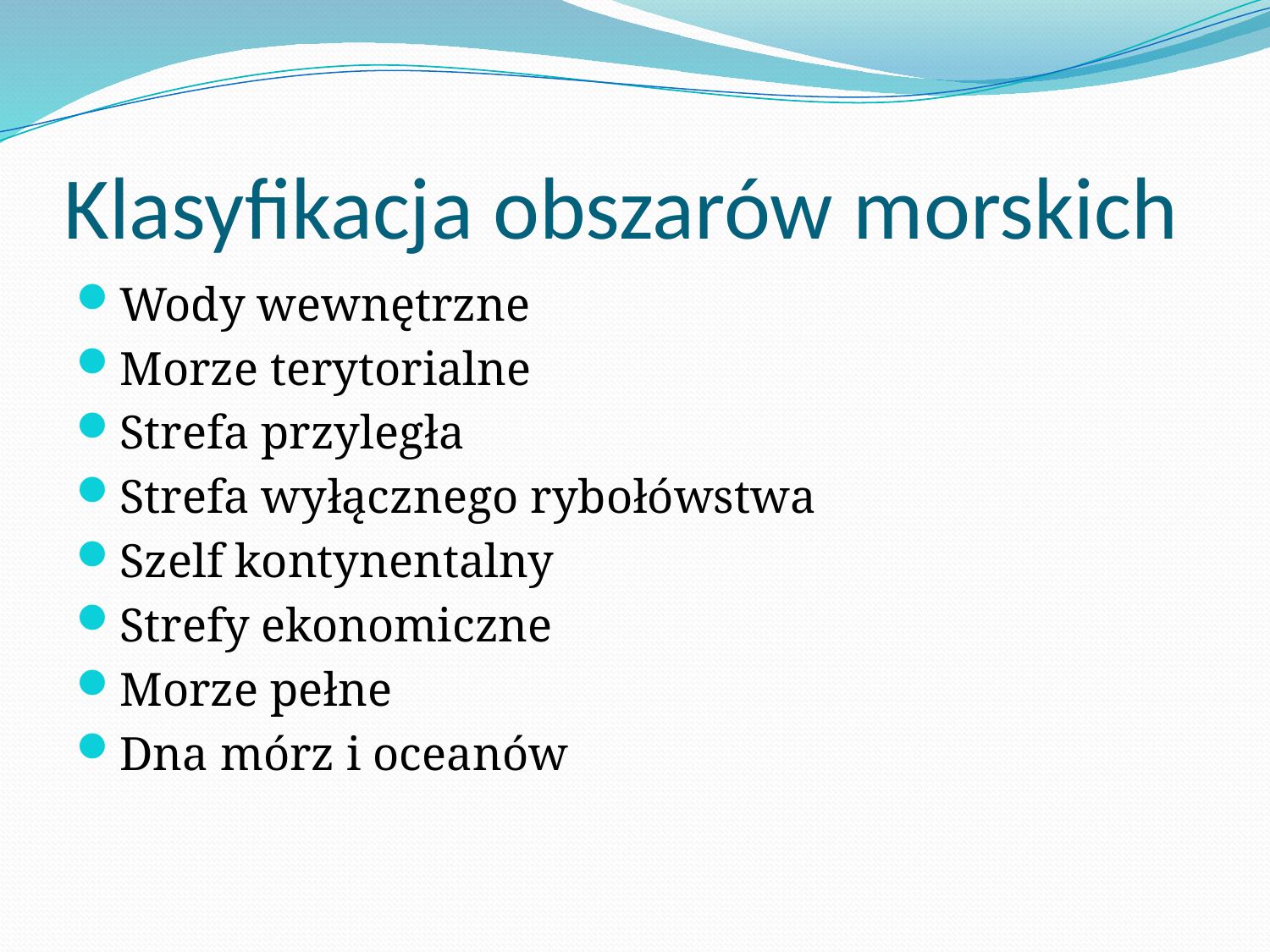

# Klasyfikacja obszarów morskich
Wody wewnętrzne
Morze terytorialne
Strefa przyległa
Strefa wyłącznego rybołówstwa
Szelf kontynentalny
Strefy ekonomiczne
Morze pełne
Dna mórz i oceanów